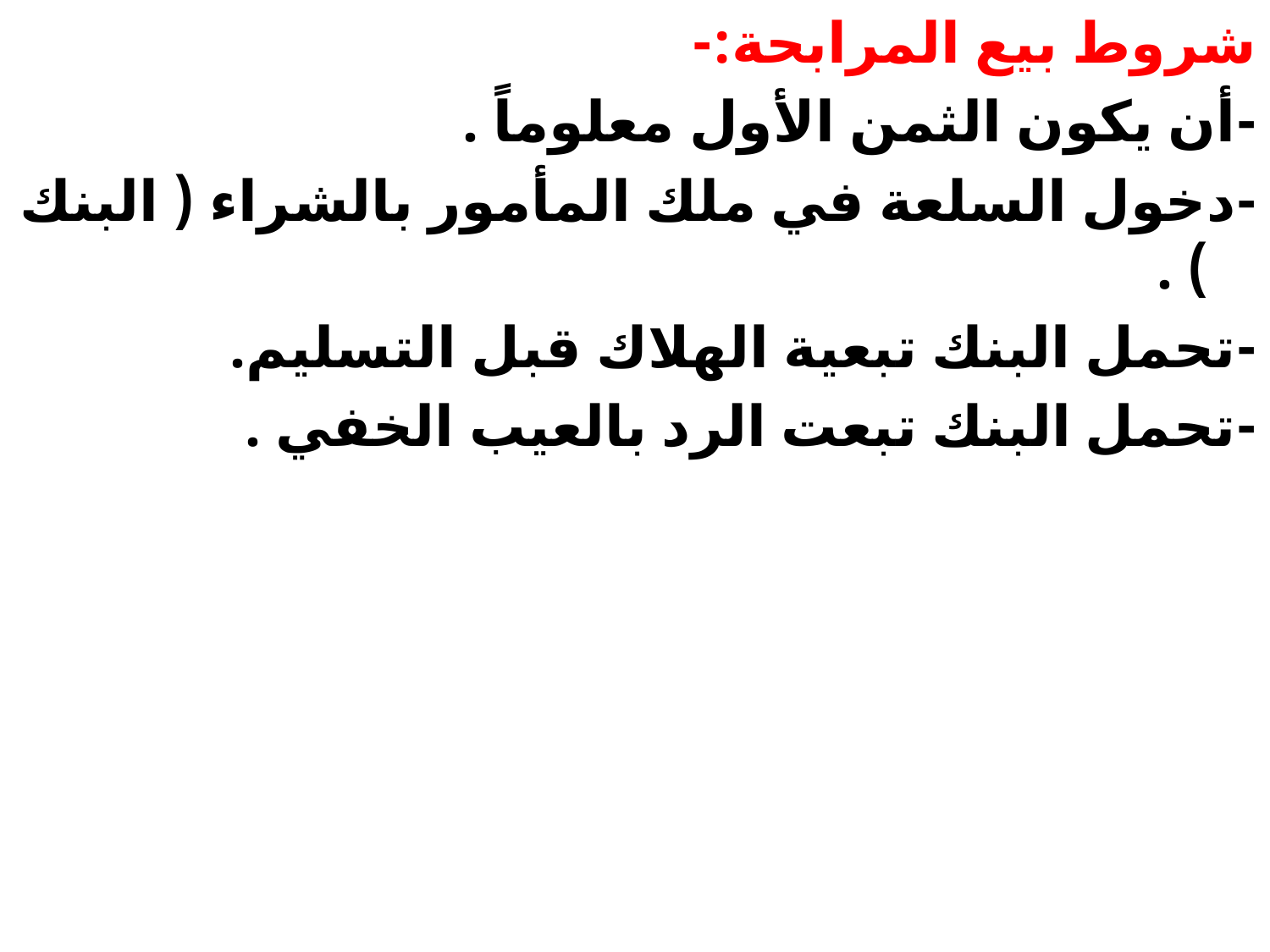

شروط بيع المرابحة:-
-أن يكون الثمن الأول معلوماً .
-دخول السلعة في ملك المأمور بالشراء ( البنك ) .
-تحمل البنك تبعية الهلاك قبل التسليم.
-تحمل البنك تبعت الرد بالعيب الخفي .